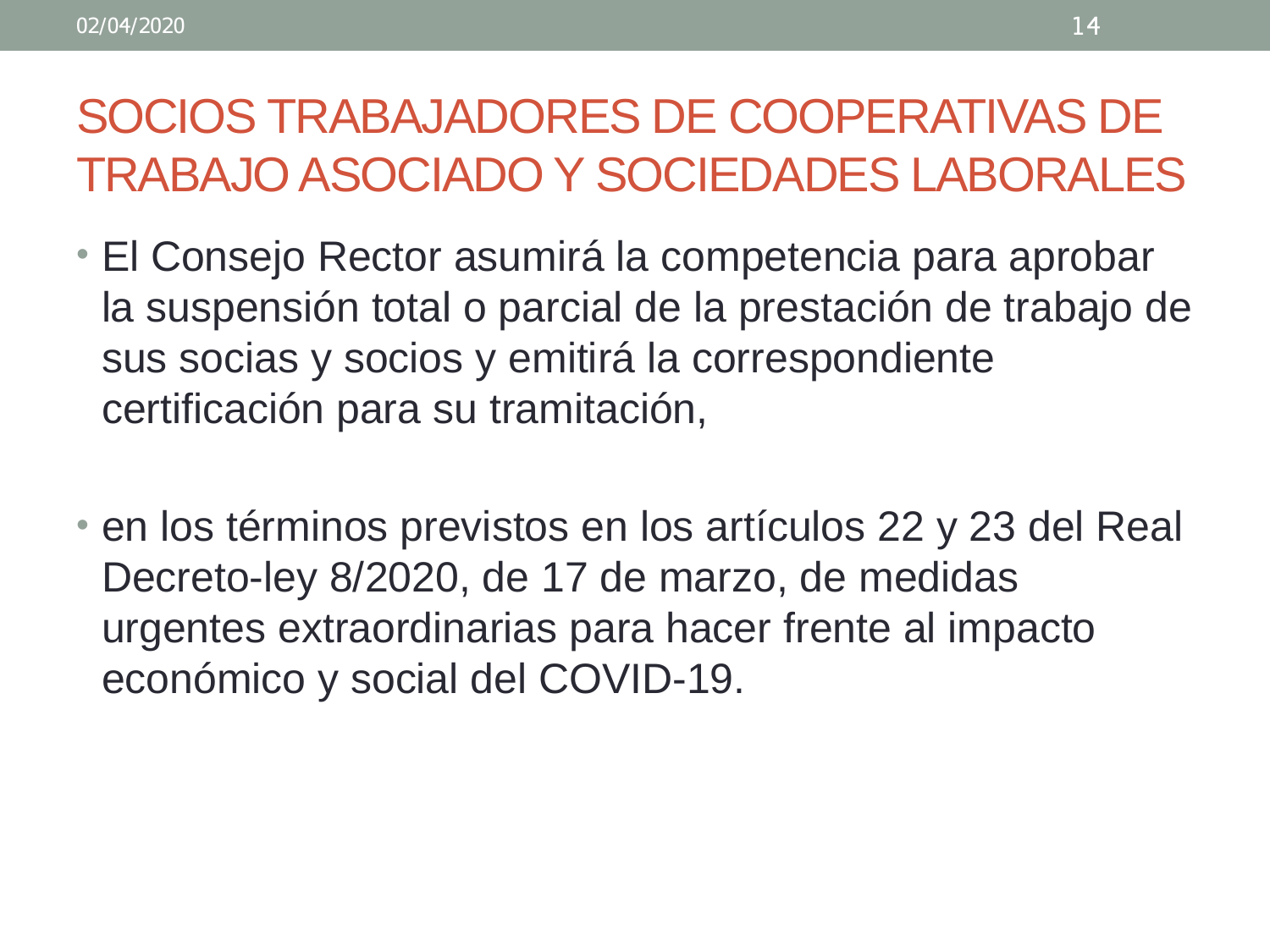

02/04/2020
14
# SOCIOS TRABAJADORES DE COOPERATIVAS DE TRABAJO ASOCIADO Y SOCIEDADES LABORALES
El Consejo Rector asumirá la competencia para aprobar la suspensión total o parcial de la prestación de trabajo de sus socias y socios y emitirá la correspondiente certificación para su tramitación,

en los términos previstos en los artículos 22 y 23 del Real Decreto-ley 8/2020, de 17 de marzo, de medidas urgentes extraordinarias para hacer frente al impacto económico y social del COVID-19.